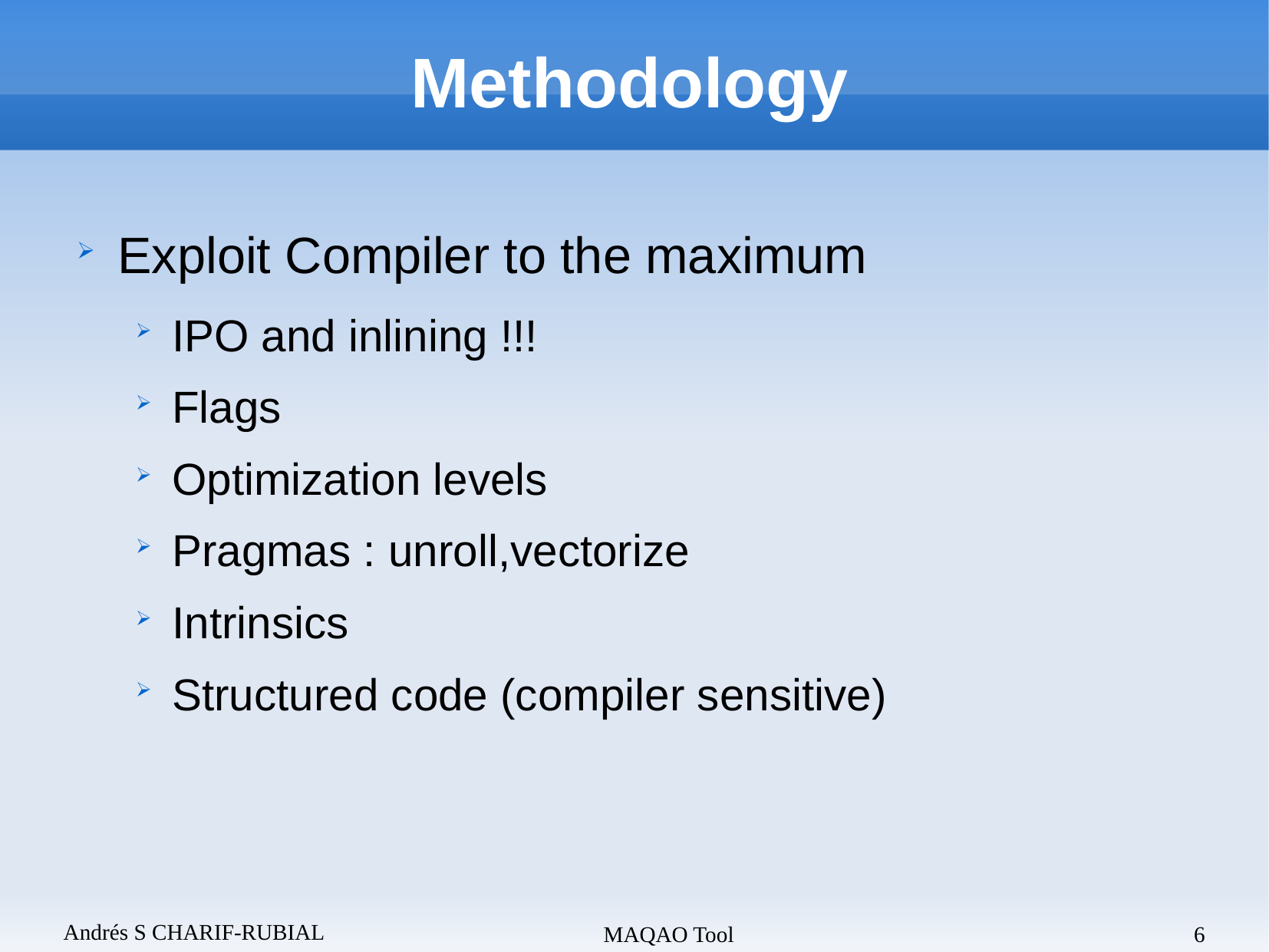

Methodology
Exploit Compiler to the maximum
IPO and inlining !!!
Flags
Optimization levels
Pragmas : unroll,vectorize
Intrinsics
Structured code (compiler sensitive)
Andrés S CHARIF-RUBIAL
MAQAO Tool
6